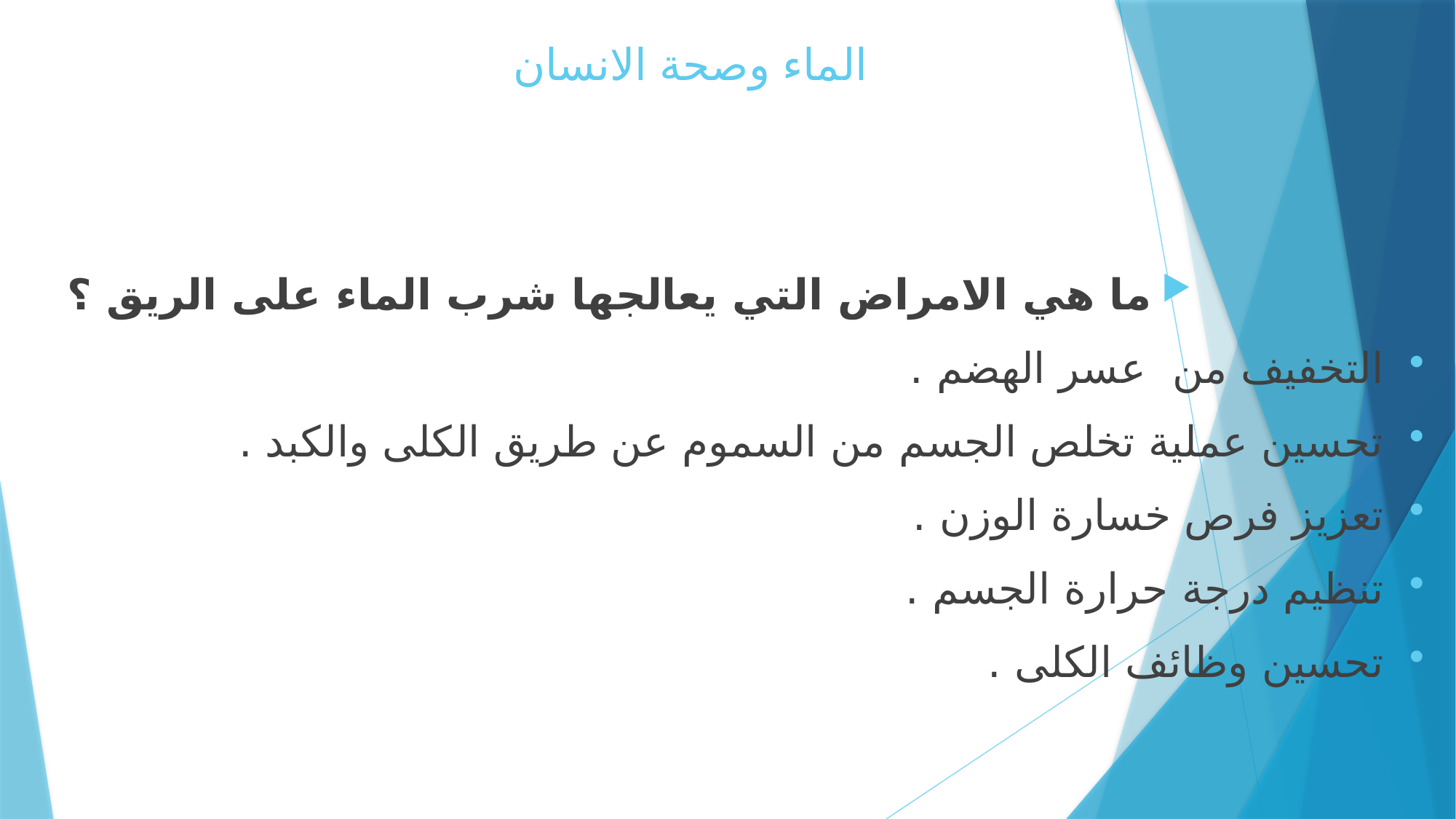

# الماء وصحة الانسان

ما هي الامراض التي يعالجها شرب الماء على الريق ؟
التخفيف من  عسر الهضم .
تحسين عملية تخلص الجسم من السموم عن طريق الكلى والكبد .
تعزيز فرص خسارة الوزن .
تنظيم درجة حرارة الجسم .
تحسين وظائف الكلى .